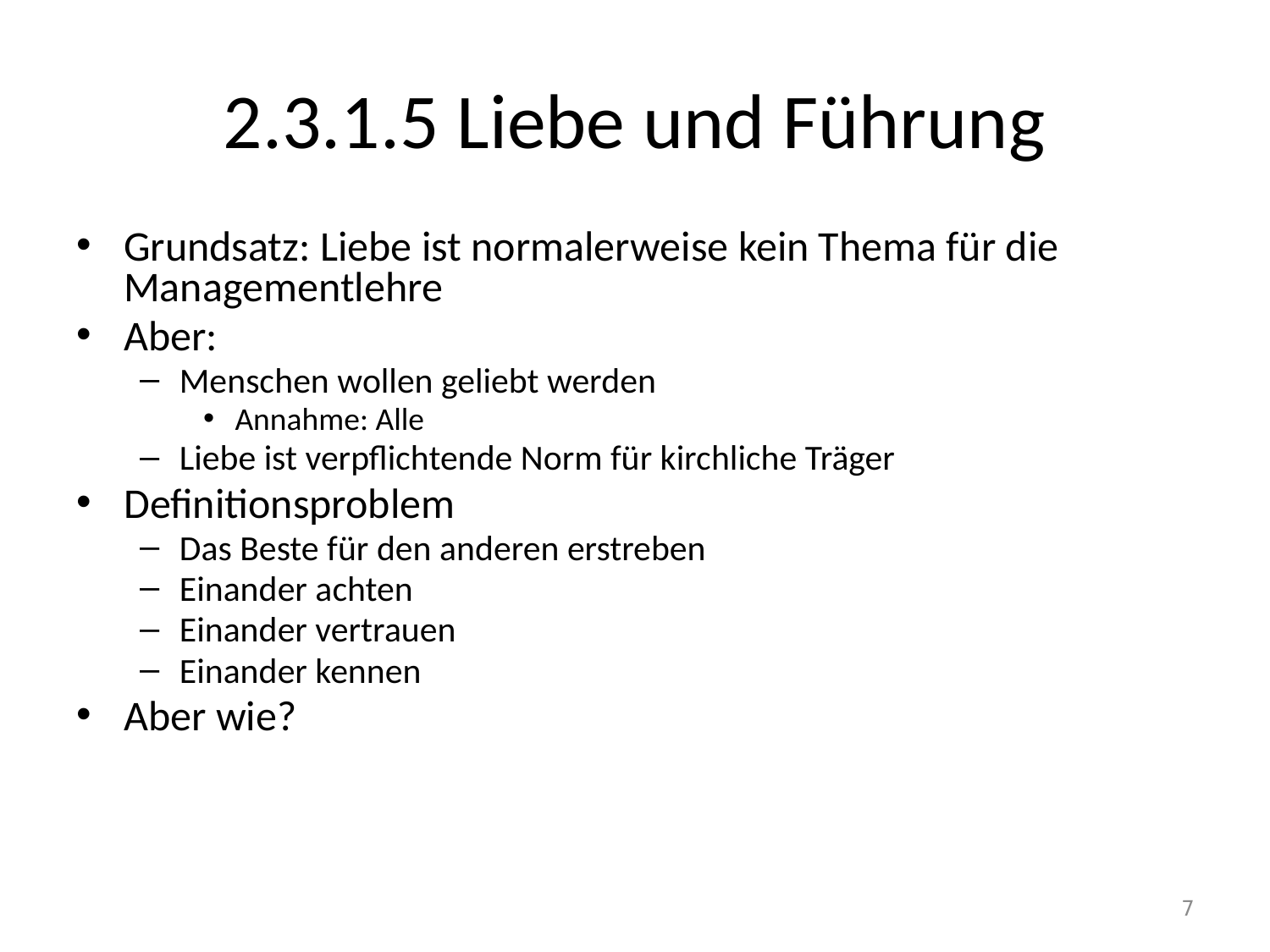

# 2.3.1.5 Liebe und Führung
Grundsatz: Liebe ist normalerweise kein Thema für die Managementlehre
Aber:
Menschen wollen geliebt werden
Annahme: Alle
Liebe ist verpflichtende Norm für kirchliche Träger
Definitionsproblem
Das Beste für den anderen erstreben
Einander achten
Einander vertrauen
Einander kennen
Aber wie?
7